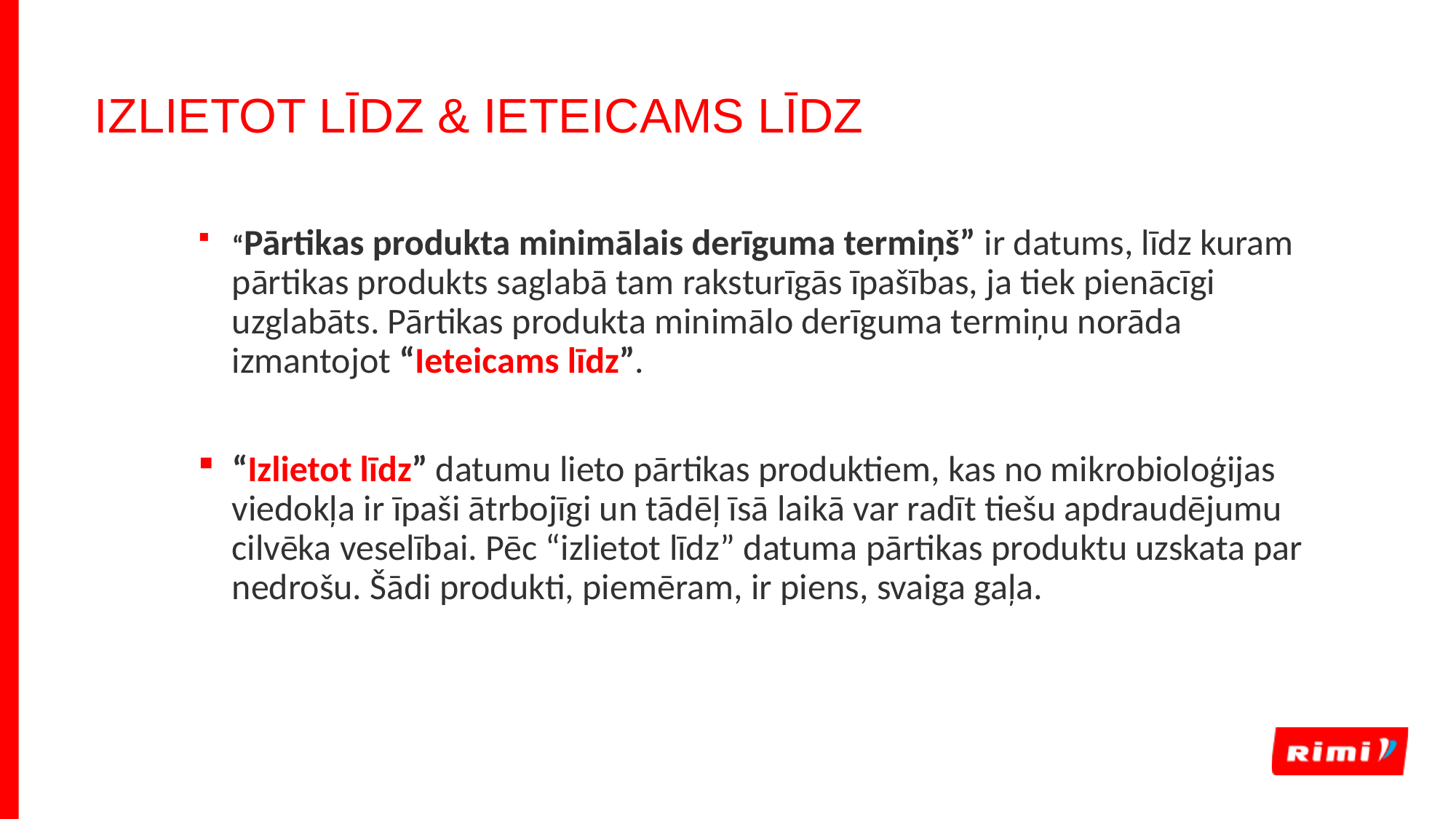

# Izlietot līdz & Ieteicams līdz
“Pārtikas produkta minimālais derīguma termiņš” ir datums, līdz kuram pārtikas produkts saglabā tam raksturīgās īpašības, ja tiek pienācīgi uzglabāts. Pārtikas produkta minimālo derīguma termiņu norāda izmantojot “Ieteicams līdz”.

“Izlietot līdz” datumu lieto pārtikas produktiem, kas no mikrobioloģijas viedokļa ir īpaši ātrbojīgi un tādēļ īsā laikā var radīt tiešu apdraudējumu cilvēka veselībai. Pēc “izlietot līdz” datuma pārtikas produktu uzskata par nedrošu. Šādi produkti, piemēram, ir piens, svaiga gaļa.